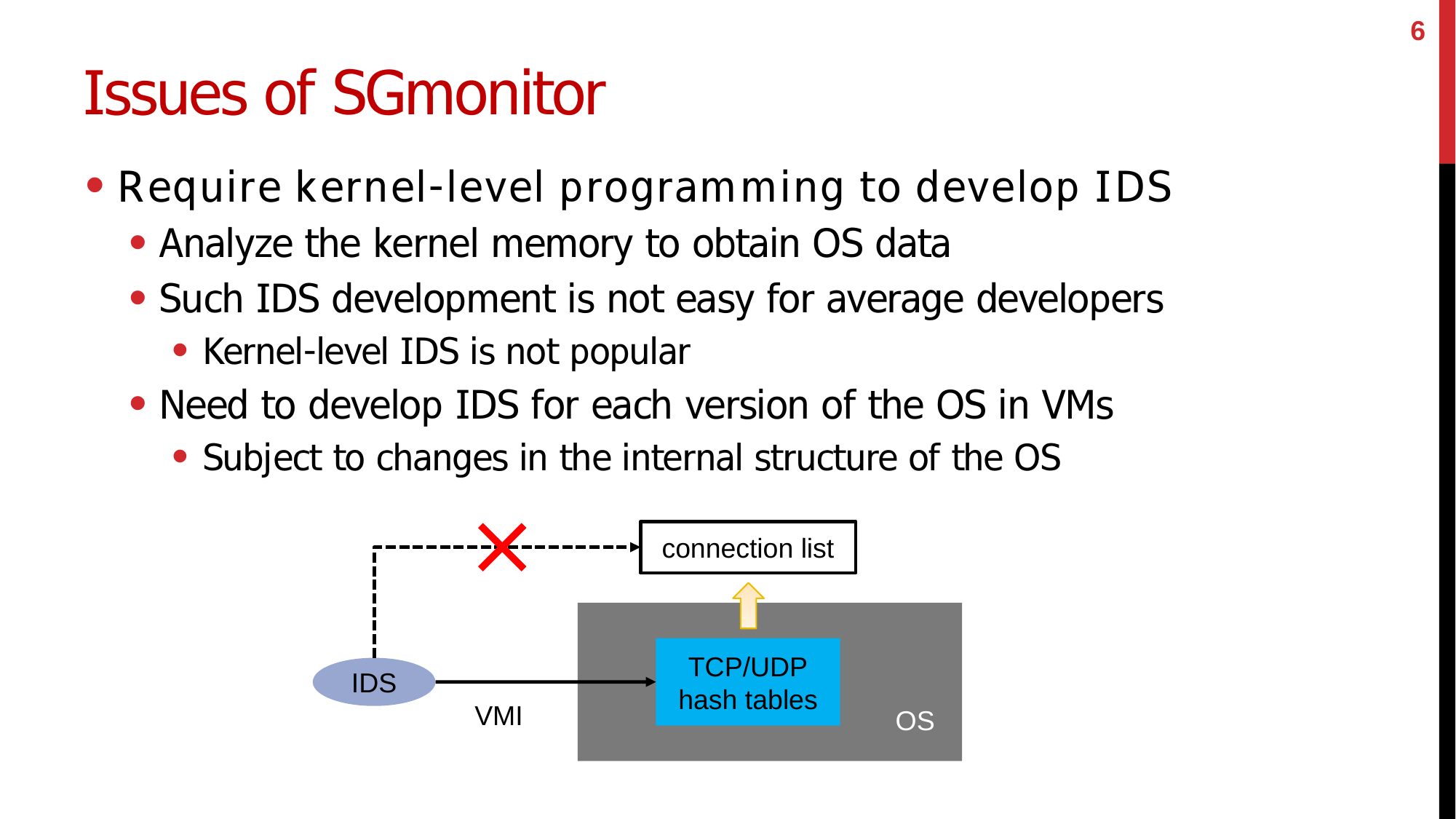

6
# Issues of SGmonitor
Require kernel-level programming to develop IDS
Analyze the kernel memory to obtain OS data
Such IDS development is not easy for average developers
Kernel-level IDS is not popular
Need to develop IDS for each version of the OS in VMs
Subject to changes in the internal structure of the OS

connection list

TCP/UDP
hash tables
IDS
VMI
OS